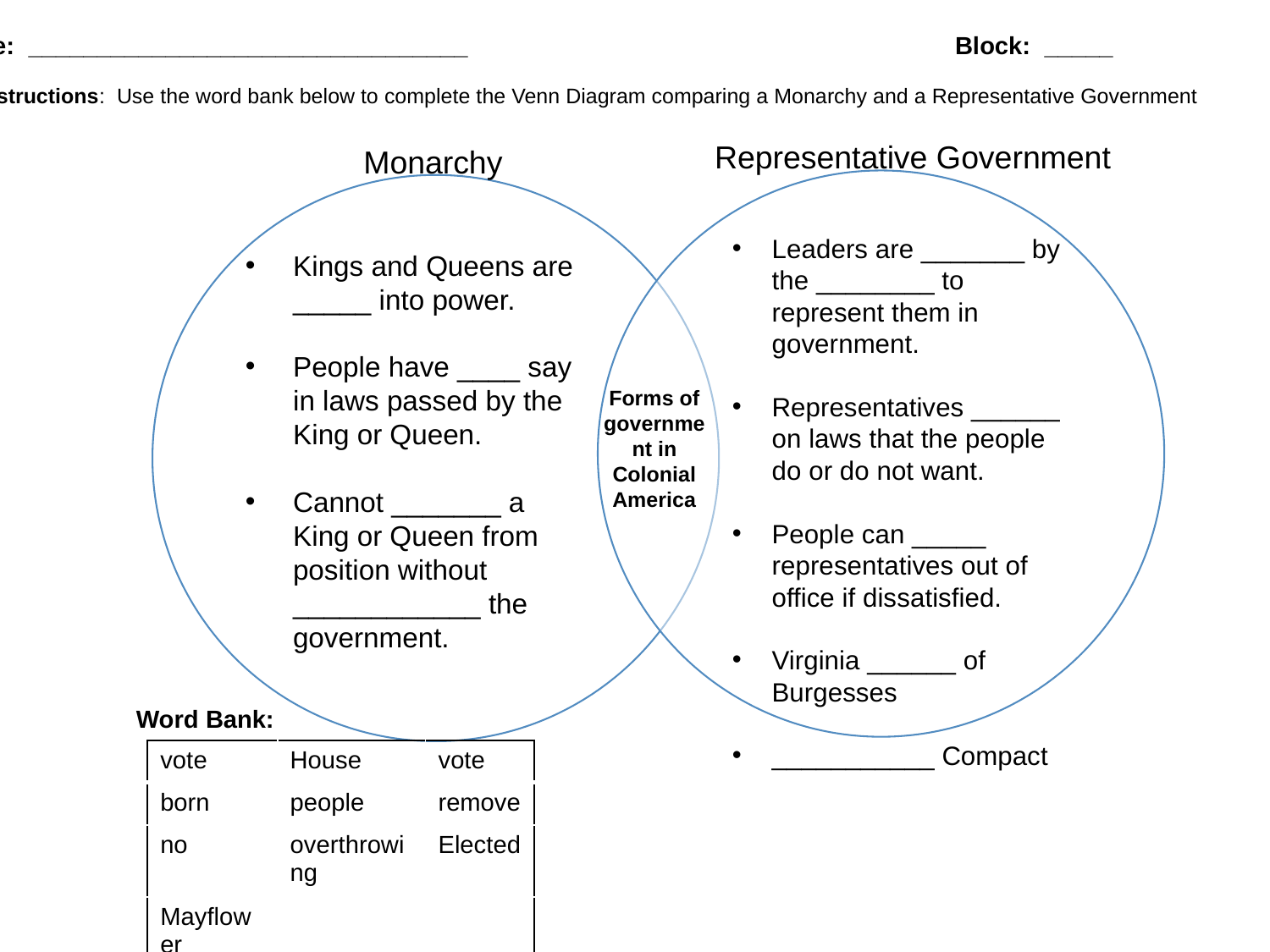

Name:  ________________________________				Block:  _____
Instructions:  Use the word bank below to complete the Venn Diagram comparing a Monarchy and a Representative Government
Representative Government
Monarchy

Leaders are _______ by the ________ to represent them in government.

Representatives ______ on laws that the people do or do not want.

People can _____ representatives out of office if dissatisfied.

Virginia ______ of Burgesses

___________ Compact
Kings and Queens are _____ into power.

People have ____ say in laws passed by the King or Queen.

Cannot _______ a  King or Queen from position without ____________ the government.
Forms of government in Colonial America

Word Bank:
| vote | House | vote |
| --- | --- | --- |
| born | people | remove |
| no | overthrowing | Elected |
| Mayflower |  |  |